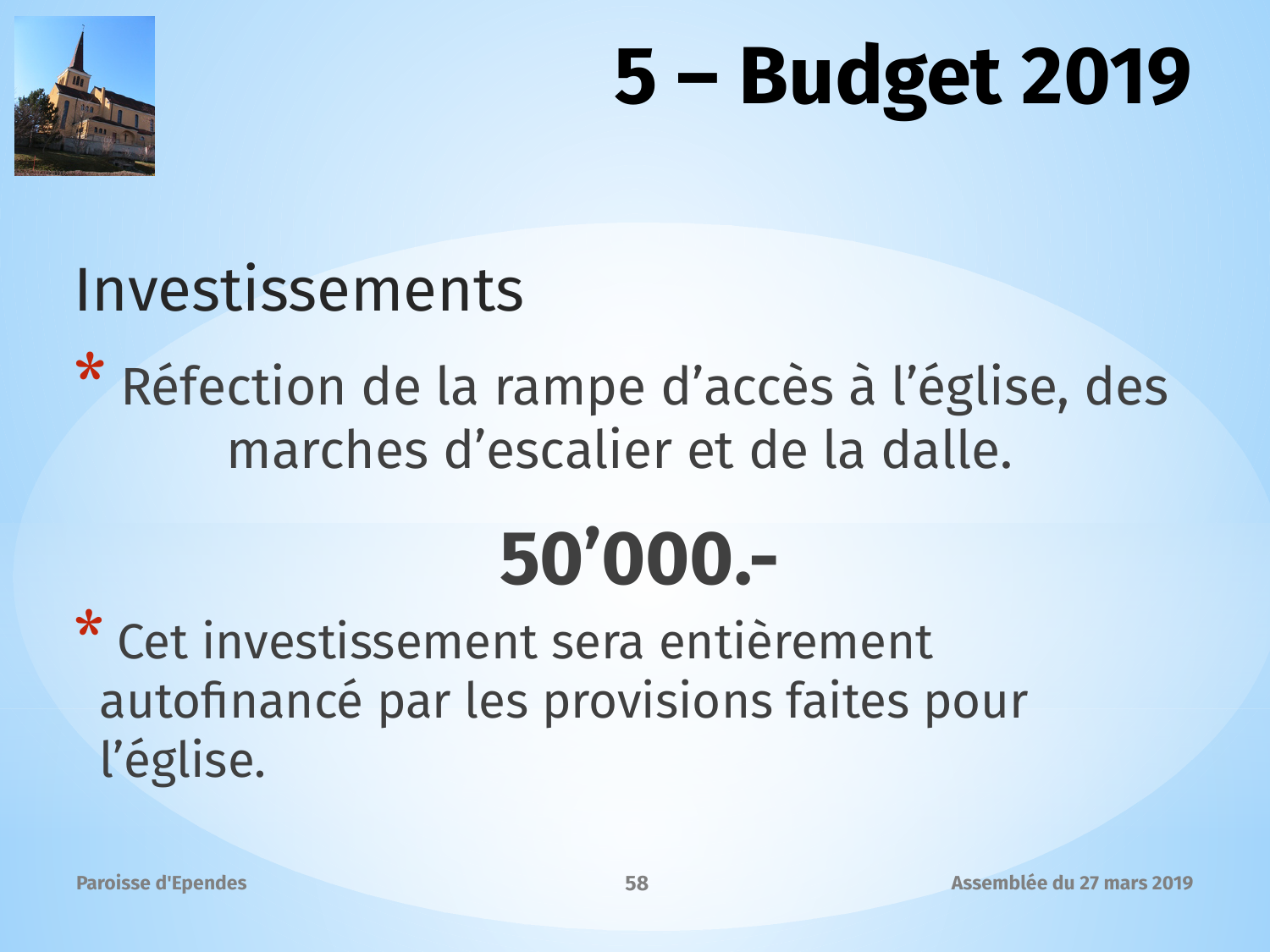

# 5 – Budget 2019
Investissements

 Réfection de la rampe d’accès à l’église, des     	marches d’escalier et de la dalle.

			50’000.-
 Cet investissement sera entièrement 	autofinancé par les provisions faites pour 	l’église.

Paroisse d'Ependes
58
Assemblée du 27 mars 2019